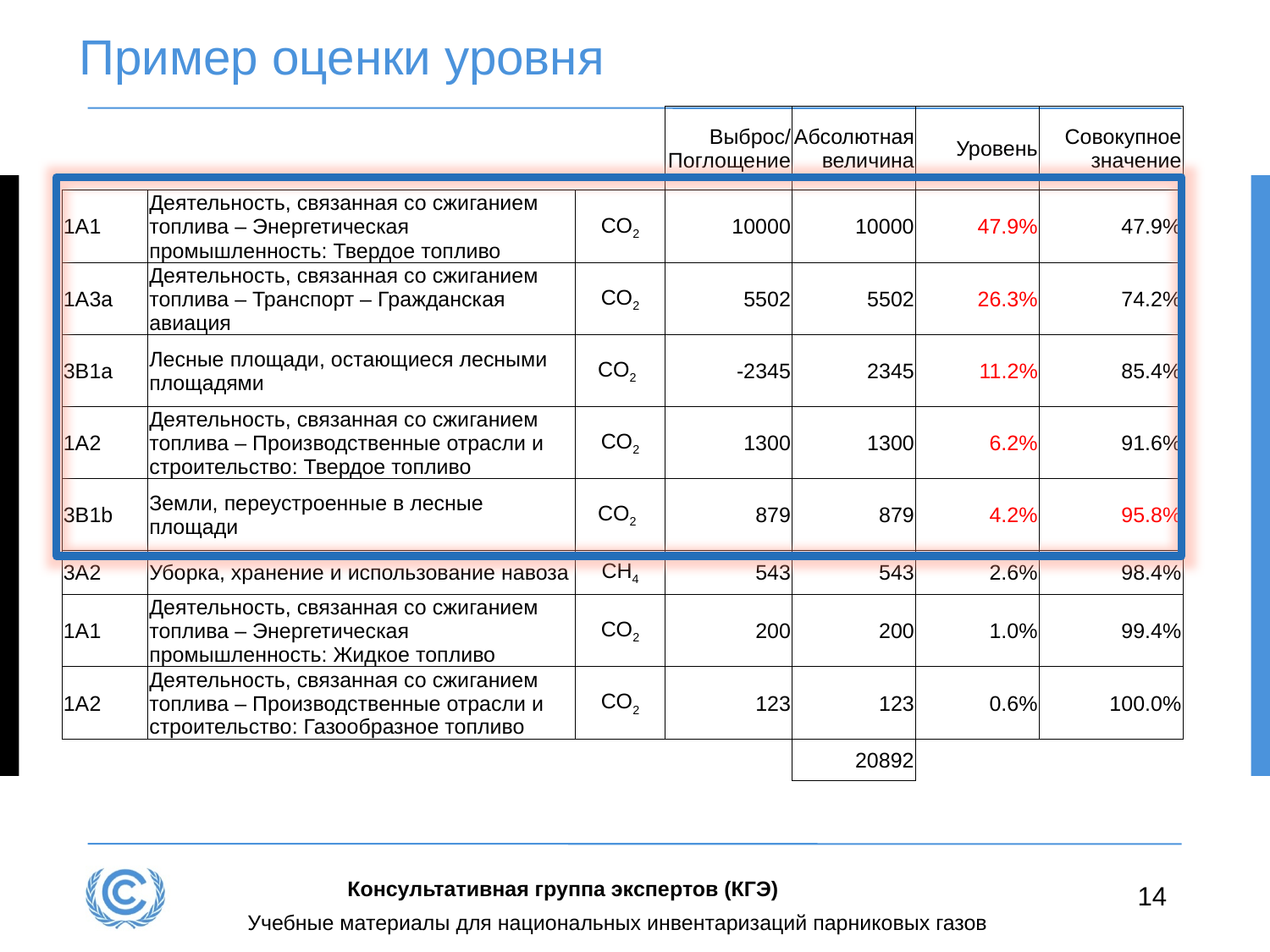

# Пример оценки уровня
|  |  |  | Выброс/ Поглощение | Абсолютная величина | Уровень | Совокупное значение |
| --- | --- | --- | --- | --- | --- | --- |
| 1A1 | Деятельность, связанная со сжиганием топлива – Энергетическая промышленность: Твердое топливо | CO2 | 10000 | 10000 | 47.9% | 47.9% |
| 1A3a | Деятельность, связанная со сжиганием топлива – Транспорт – Гражданская авиация | CO2 | 5502 | 5502 | 26.3% | 74.2% |
| 3B1a | Лесные площади, остающиеся лесными площадями | CO2 | -2345 | 2345 | 11.2% | 85.4% |
| 1A2 | Деятельность, связанная со сжиганием топлива – Производственные отрасли и строительство: Твердое топливо | CO2 | 1300 | 1300 | 6.2% | 91.6% |
| 3B1b | Земли, переустроенные в лесные площади | CO2 | 879 | 879 | 4.2% | 95.8% |
| 3A2 | Уборка, хранение и использование навоза | CH4 | 543 | 543 | 2.6% | 98.4% |
| 1A1 | Деятельность, связанная со сжиганием топлива – Энергетическая промышленность: Жидкое топливо | CO2 | 200 | 200 | 1.0% | 99.4% |
| 1A2 | Деятельность, связанная со сжиганием топлива – Производственные отрасли и строительство: Газообразное топливо | CO2 | 123 | 123 | 0.6% | 100.0% |
|  |  |  |  | 20892 |  |  |

Консультативная группа экспертов (КГЭ)
14
Учебные материалы для национальных инвентаризаций парниковых газов